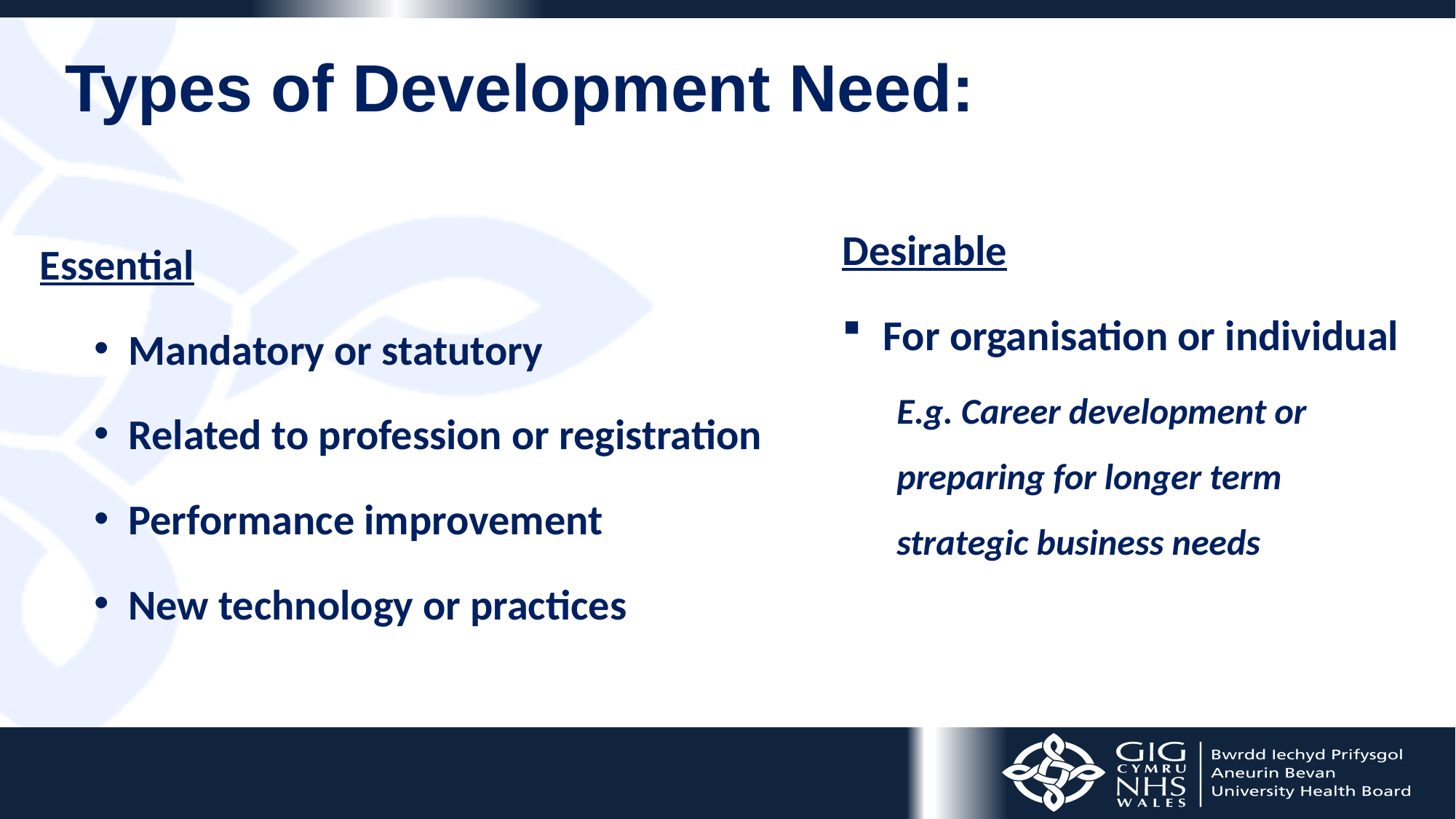

# Types of Development Need:
Desirable
For organisation or individual
E.g. Career development or preparing for longer term
strategic business needs
Essential
Mandatory or statutory
Related to profession or registration
Performance improvement
New technology or practices